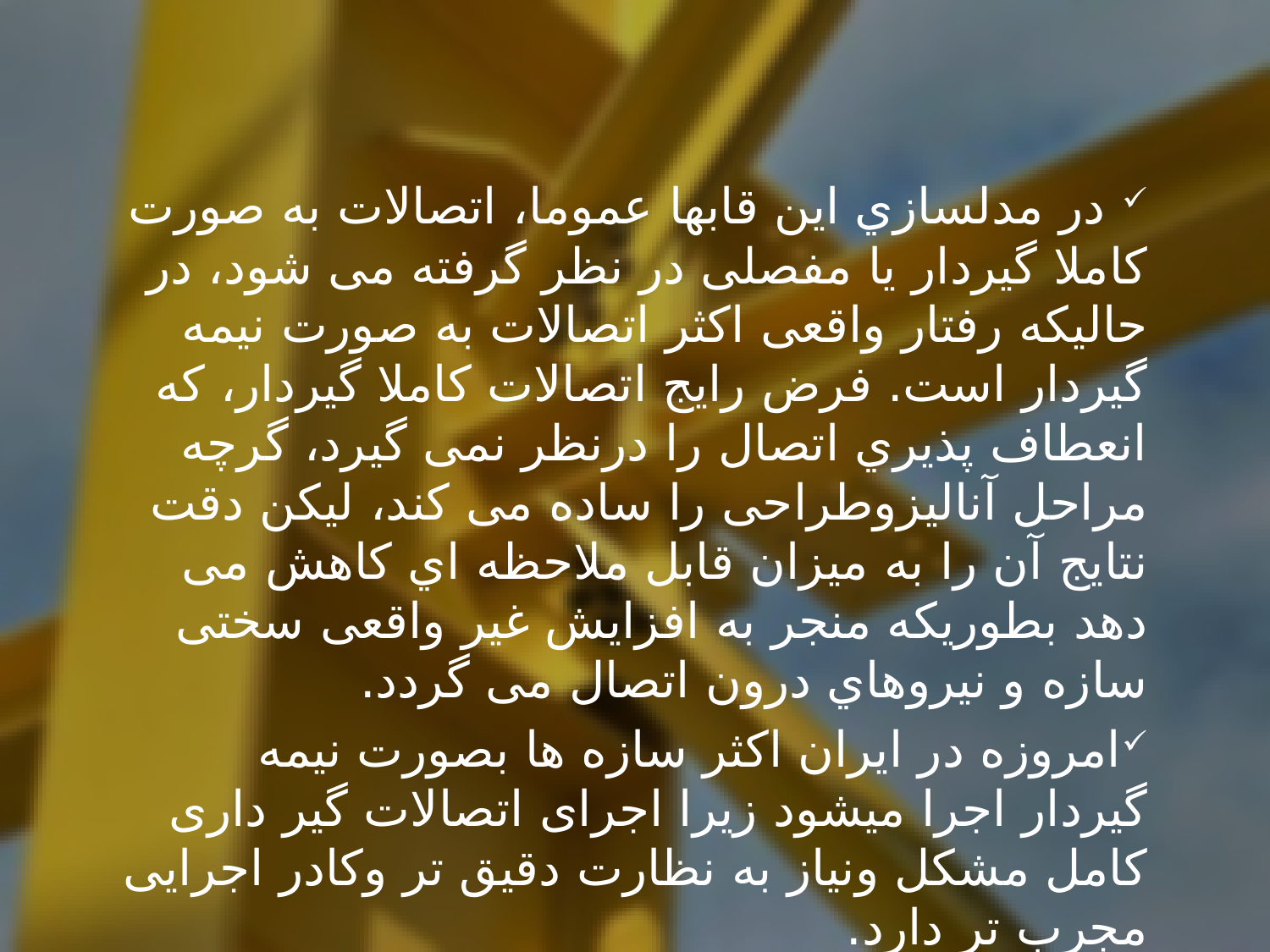

#
 در مدلسازي این قابها عموما، اتصالات به صورت کاملا گیردار یا مفصلی در نظر گرفته می شود، در حالیکه رفتار واقعی اکثر اتصالات به صورت نیمه گیردار است. فرض رایج اتصالات کاملا گیردار، که انعطاف پذیري اتصال را درنظر نمی گیرد، گرچه مراحل آنالیزوطراحی را ساده می کند، لیکن دقت نتایج آن را به میزان قابل ملاحظه اي کاهش می دهد بطوریکه منجر به افزایش غیر واقعی سختی سازه و نیروهاي درون اتصال می گردد.
امروزه در ایران اکثر سازه ها بصورت نیمه گیردار اجرا میشود زیرا اجرای اتصالات گیر داری کامل مشکل ونیاز به نظارت دقیق تر وکادر اجرایی مجرب تر دارد.